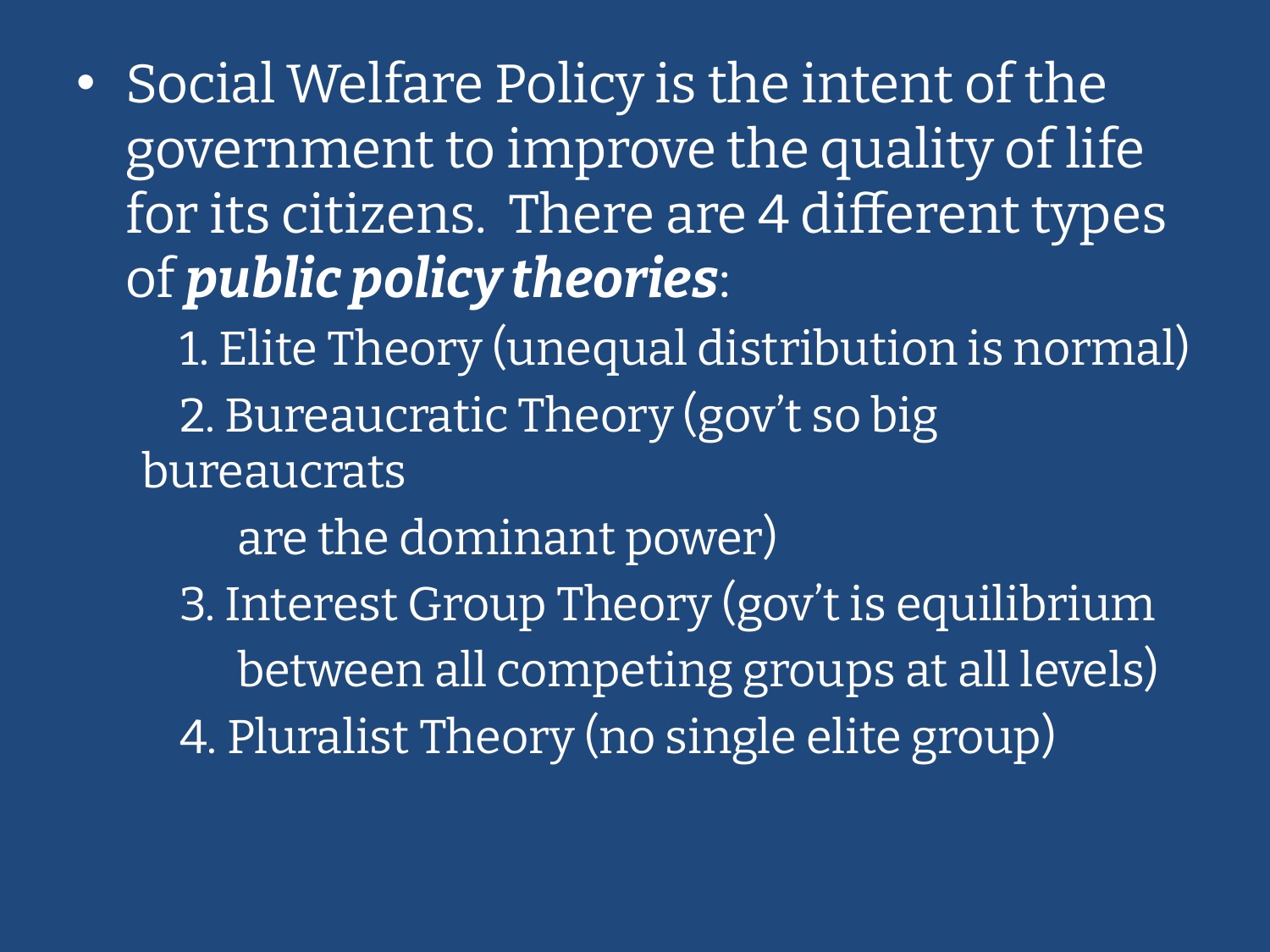

Social Welfare Policy is the intent of the government to improve the quality of life for its citizens.  There are 4 different types of public policy theories:
    1. Elite Theory (unequal distribution is normal)
    2. Bureaucratic Theory (gov’t so big bureaucrats
          are the dominant power)
    3. Interest Group Theory (gov’t is equilibrium
          between all competing groups at all levels)
    4. Pluralist Theory (no single elite group)